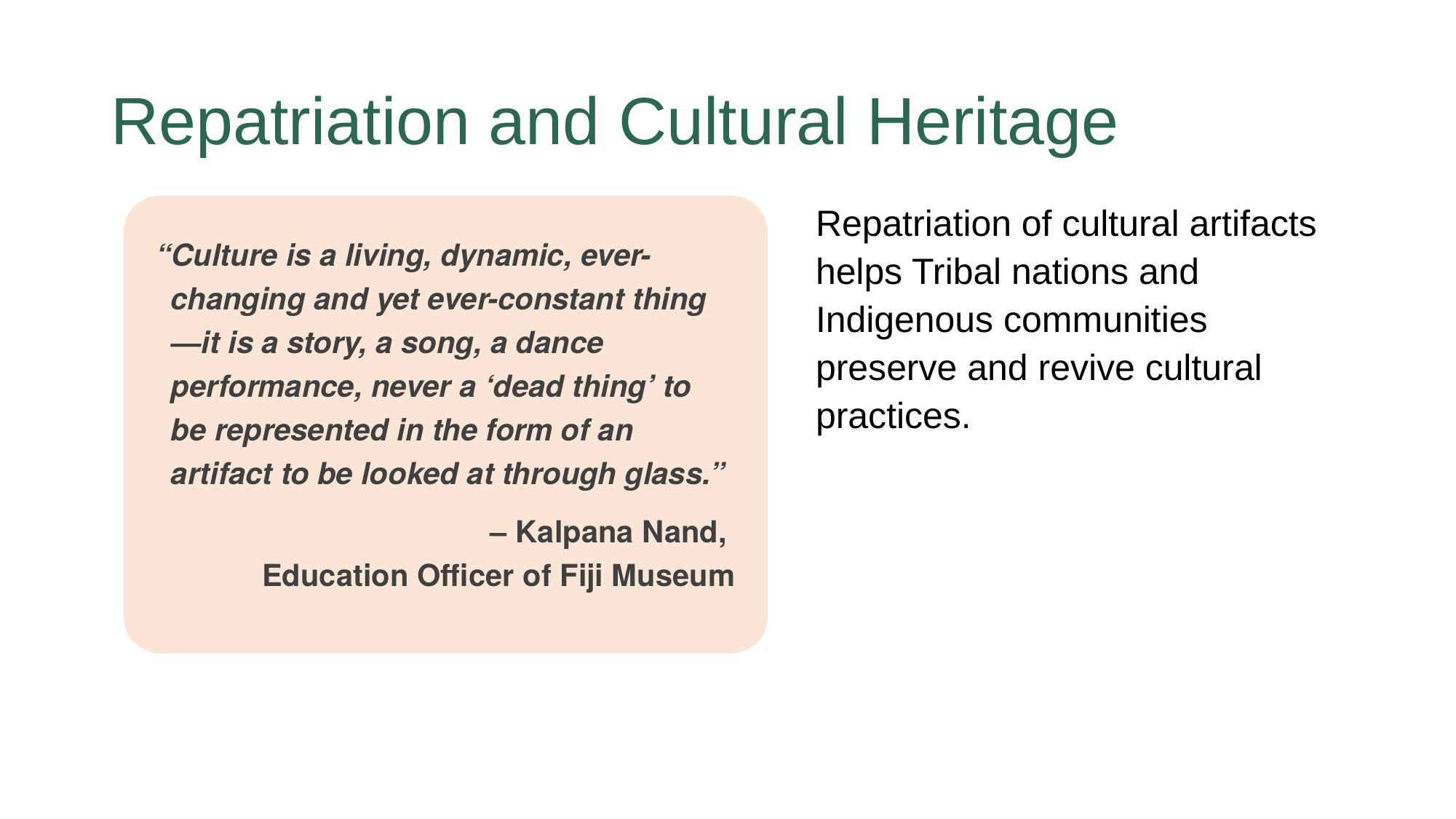

# Repatriation and Cultural Heritage
“Culture is a living, dynamic, ever-changing and yet ever-constant thing—it is a story, a song, a dance performance, never a ‘dead thing’ to be represented in the form of an artifact to be looked at through glass.”
– Kalpana Nand,
Education Officer of Fiji Museum

Repatriation of cultural artifacts helps Tribal nations and Indigenous communities preserve and revive cultural practices.